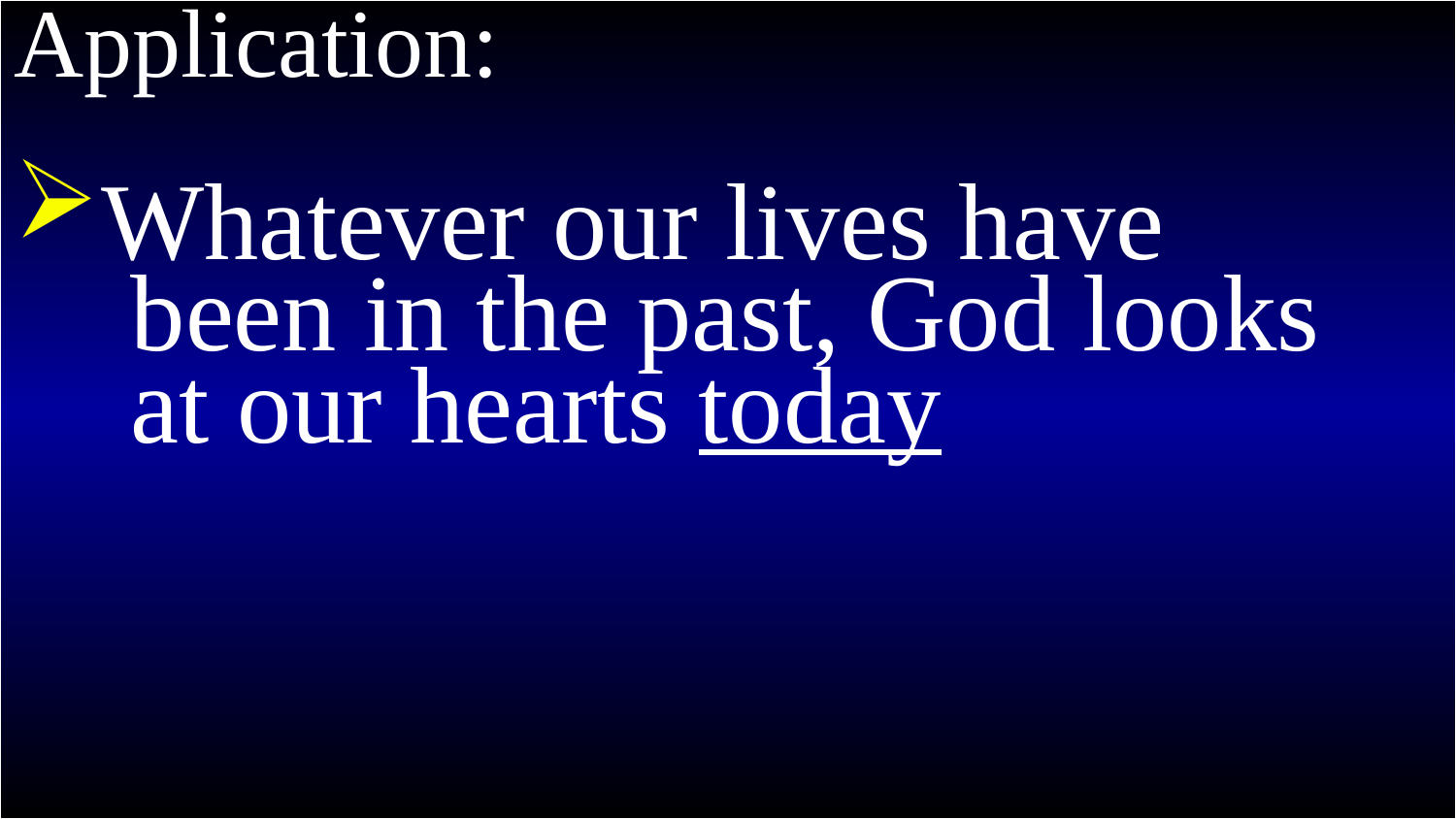

# Mark 2
Application:

Whatever our lives have
   been in the past, God looks
   at our hearts today
17 When Jesus heard this, he told them, “Healthy people don’t need a doctor—sick people do. I have not come to call those who think they are righteous, but those who know they are sinners.”